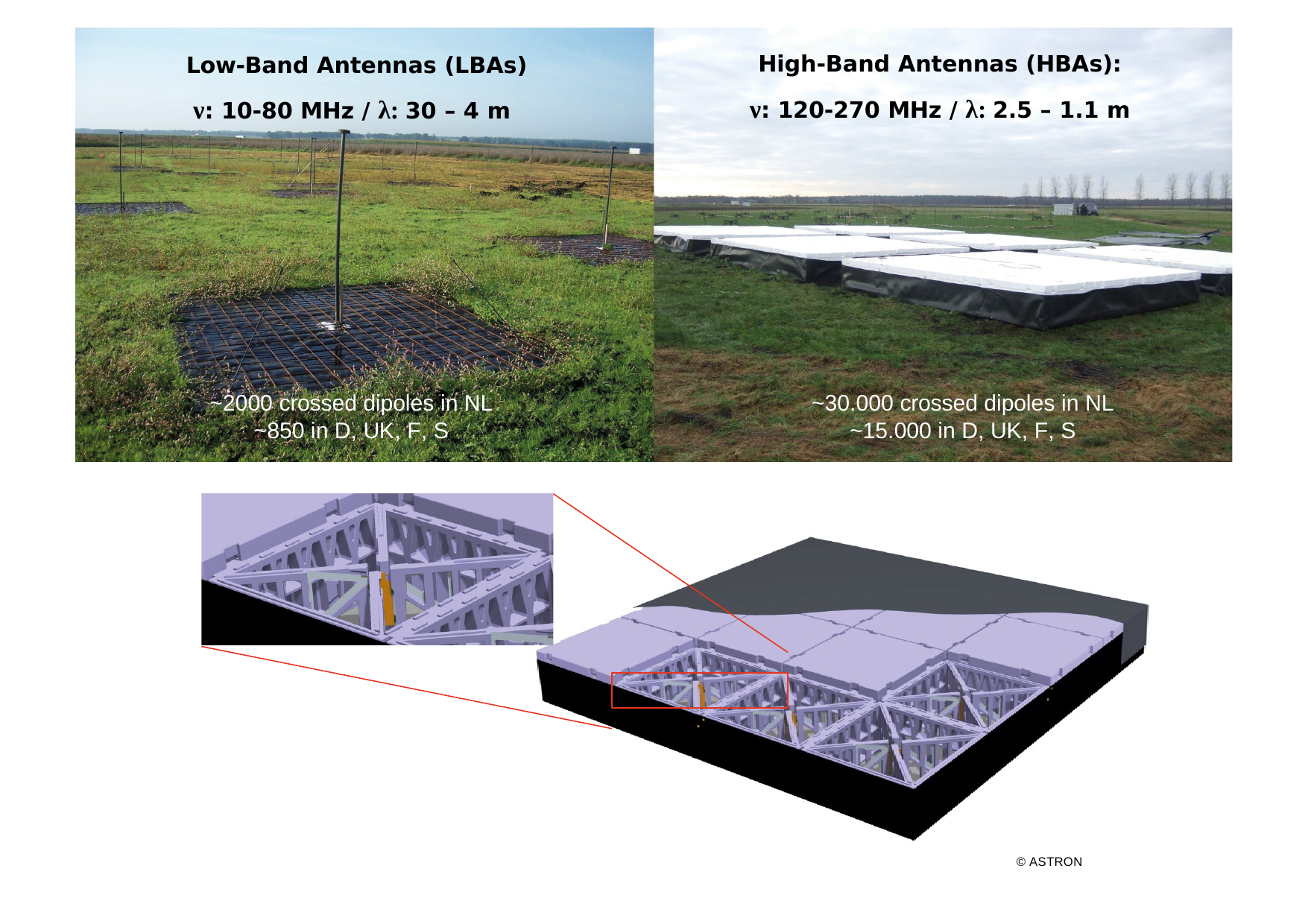

High-Band Antennas (HBAs):
ν: 120-270 MHz / λ: 2.5 – 1.1 m
Low-Band Antennas (LBAs)
ν: 10-80 MHz / λ: 30 – 4 m
~2000 crossed dipoles in NL
~850 in D, UK, F, S
~30.000 crossed dipoles in NL
~15.000 in D, UK, F, S

© ASTRON